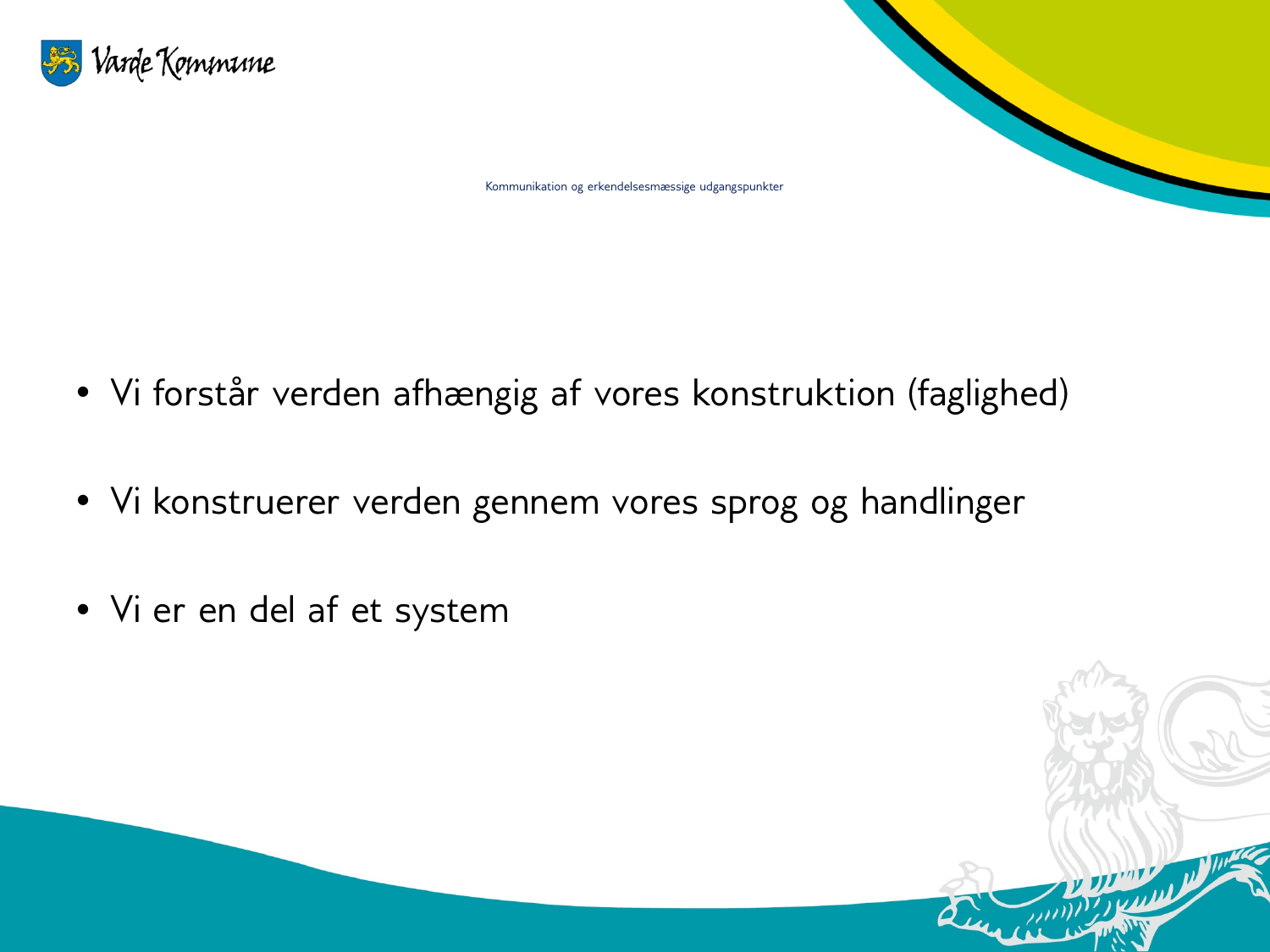

# Kommunikation og erkendelsesmæssige udgangspunkter

Vi forstår verden afhængig af vores konstruktion (faglighed)

Vi konstruerer verden gennem vores sprog og handlinger

Vi er en del af et system